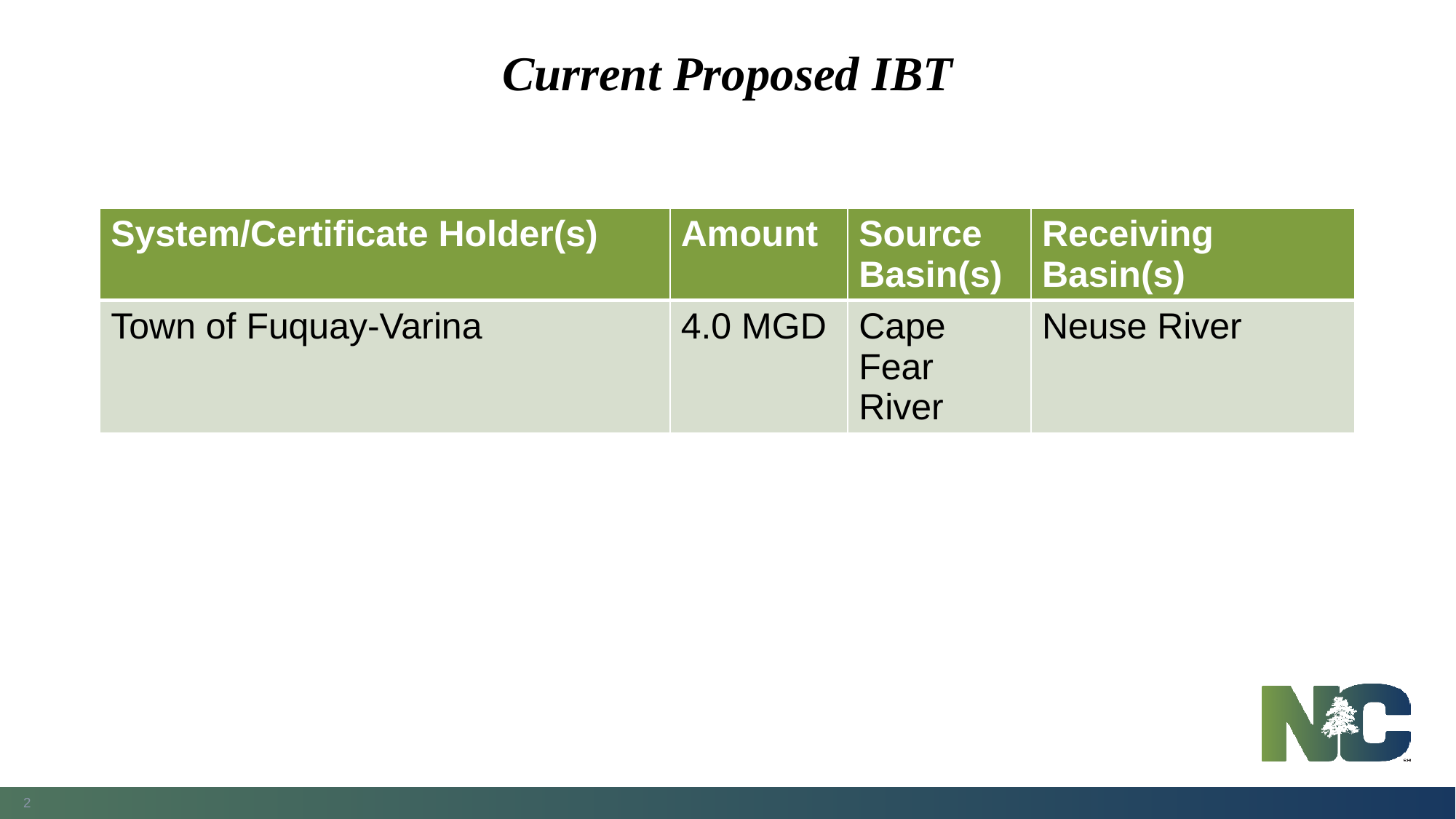

# Current Proposed IBT
| System/Certificate Holder(s) | Amount | Source Basin(s) | Receiving Basin(s) |
| --- | --- | --- | --- |
| Town of Fuquay-Varina | 4.0 MGD | Cape Fear River | Neuse River |
2